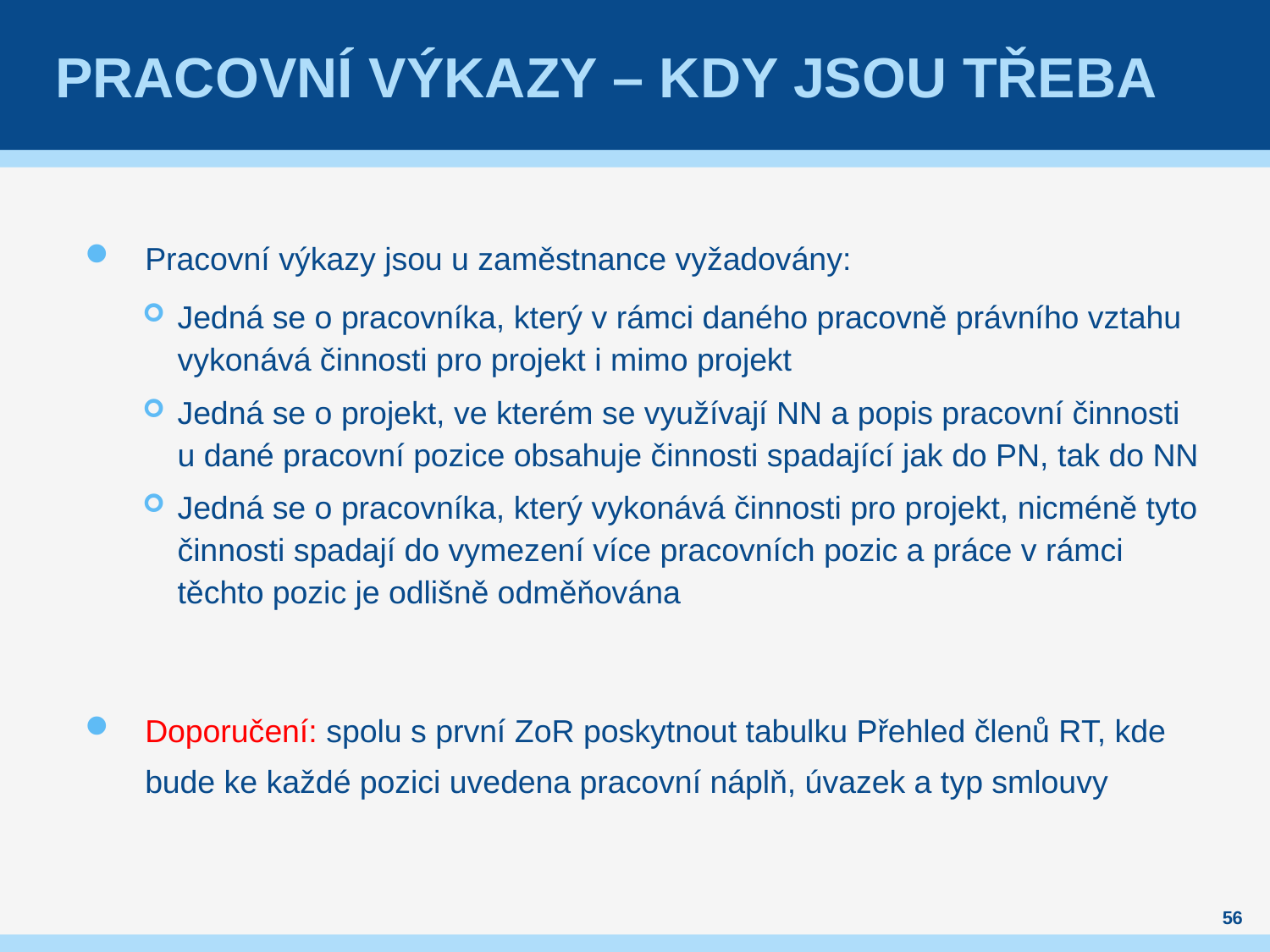

# Pracovní výkazy – kdy jsou třeba
Pracovní výkazy jsou u zaměstnance vyžadovány:
Jedná se o pracovníka, který v rámci daného pracovně právního vztahu vykonává činnosti pro projekt i mimo projekt
Jedná se o projekt, ve kterém se využívají NN a popis pracovní činnosti u dané pracovní pozice obsahuje činnosti spadající jak do PN, tak do NN
Jedná se o pracovníka, který vykonává činnosti pro projekt, nicméně tyto činnosti spadají do vymezení více pracovních pozic a práce v rámci těchto pozic je odlišně odměňována

Doporučení: spolu s první ZoR poskytnout tabulku Přehled členů RT, kde bude ke každé pozici uvedena pracovní náplň, úvazek a typ smlouvy

56